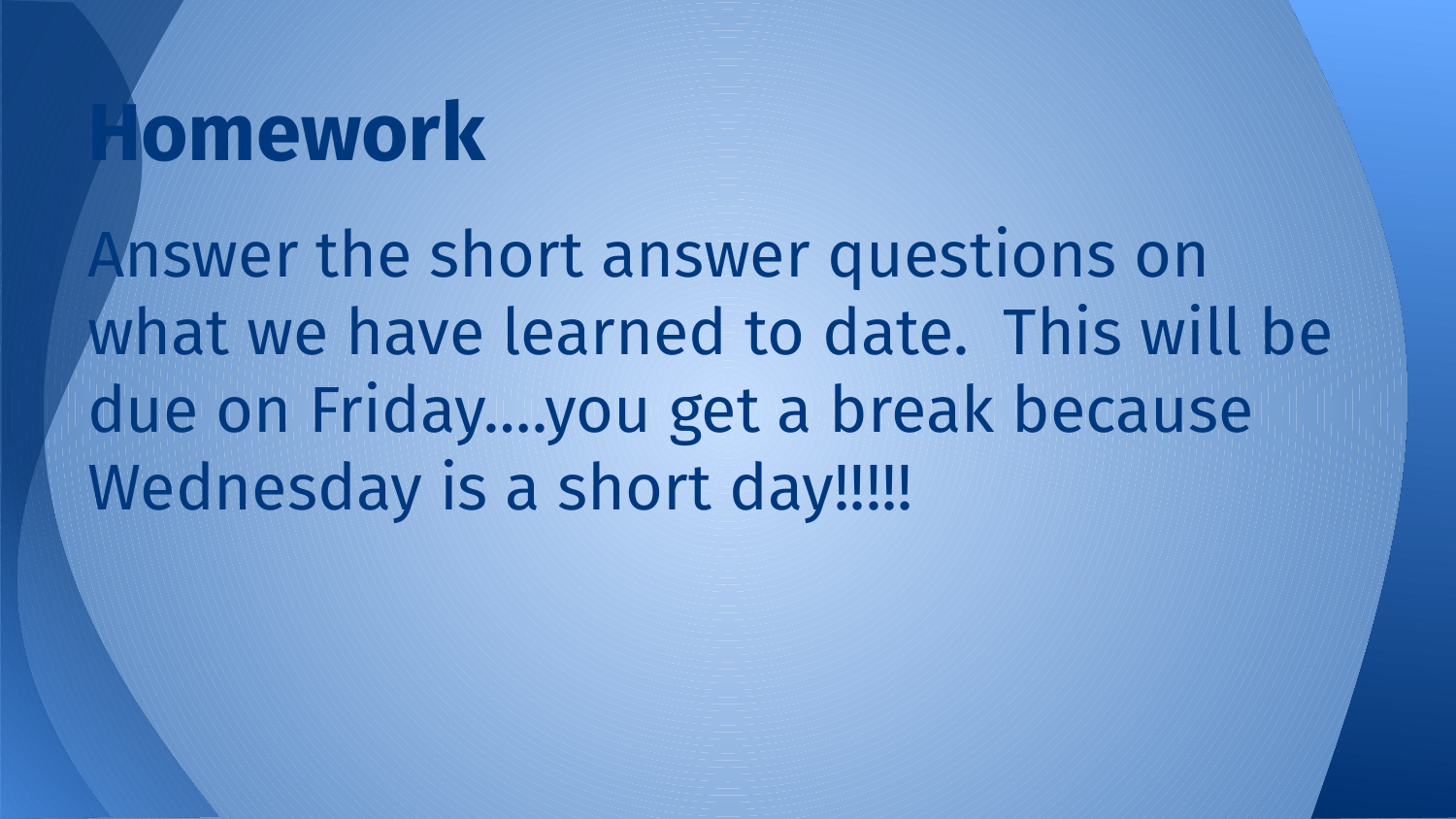

# Homework
Answer the short answer questions on what we have learned to date.  This will be due on Friday….you get a break because Wednesday is a short day!!!!!